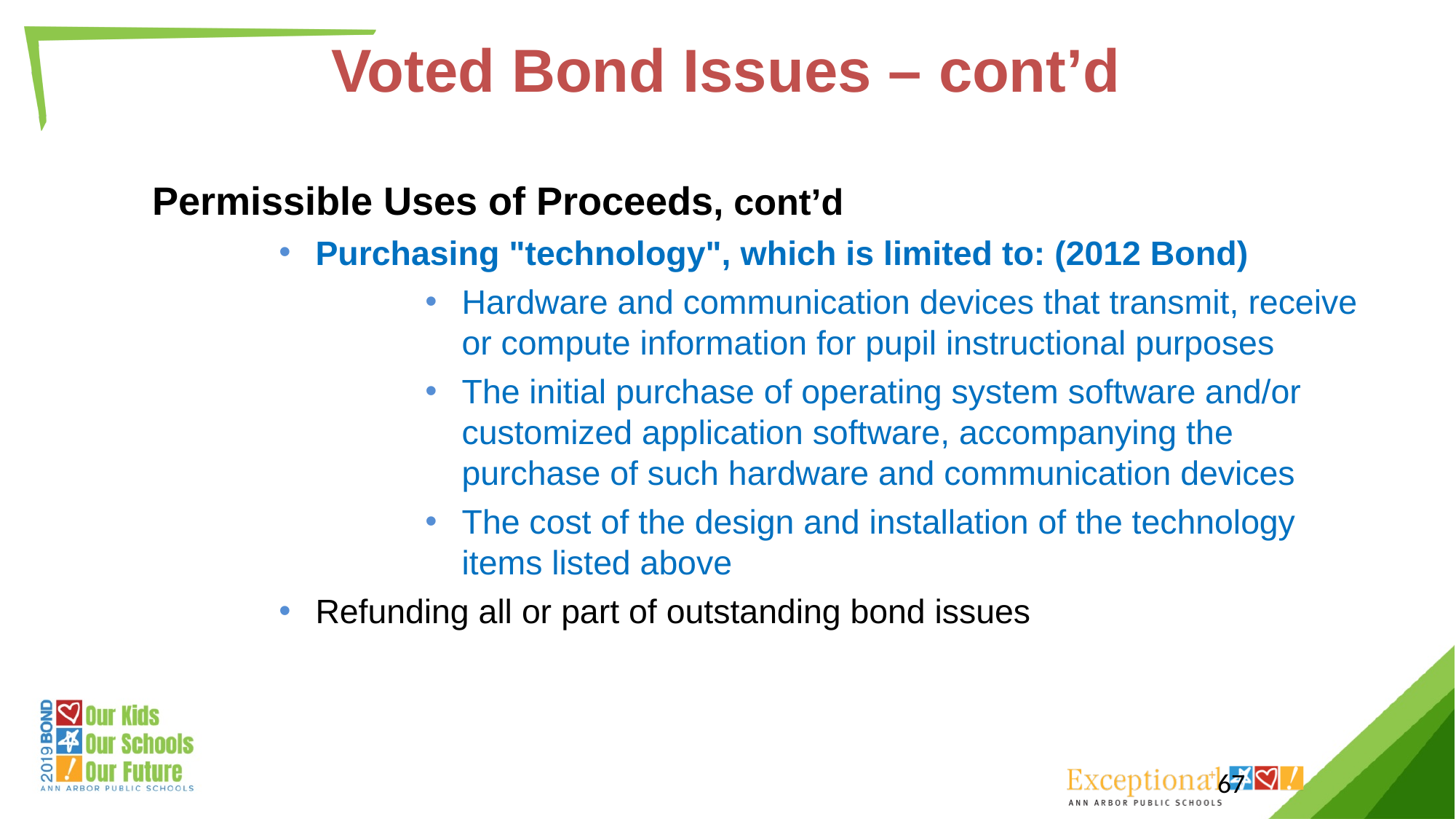

December 19, 2018
AAPS Facilities Condition Assessment
# Voted Bond Issues – cont’d
Permissible Uses of Proceeds, cont’d
Purchasing "technology", which is limited to: (2012 Bond)
Hardware and communication devices that transmit, receive or compute information for pupil instructional purposes
The initial purchase of operating system software and/or customized application software, accompanying the purchase of such hardware and communication devices
The cost of the design and installation of the technology items listed above
Refunding all or part of outstanding bond issues

67